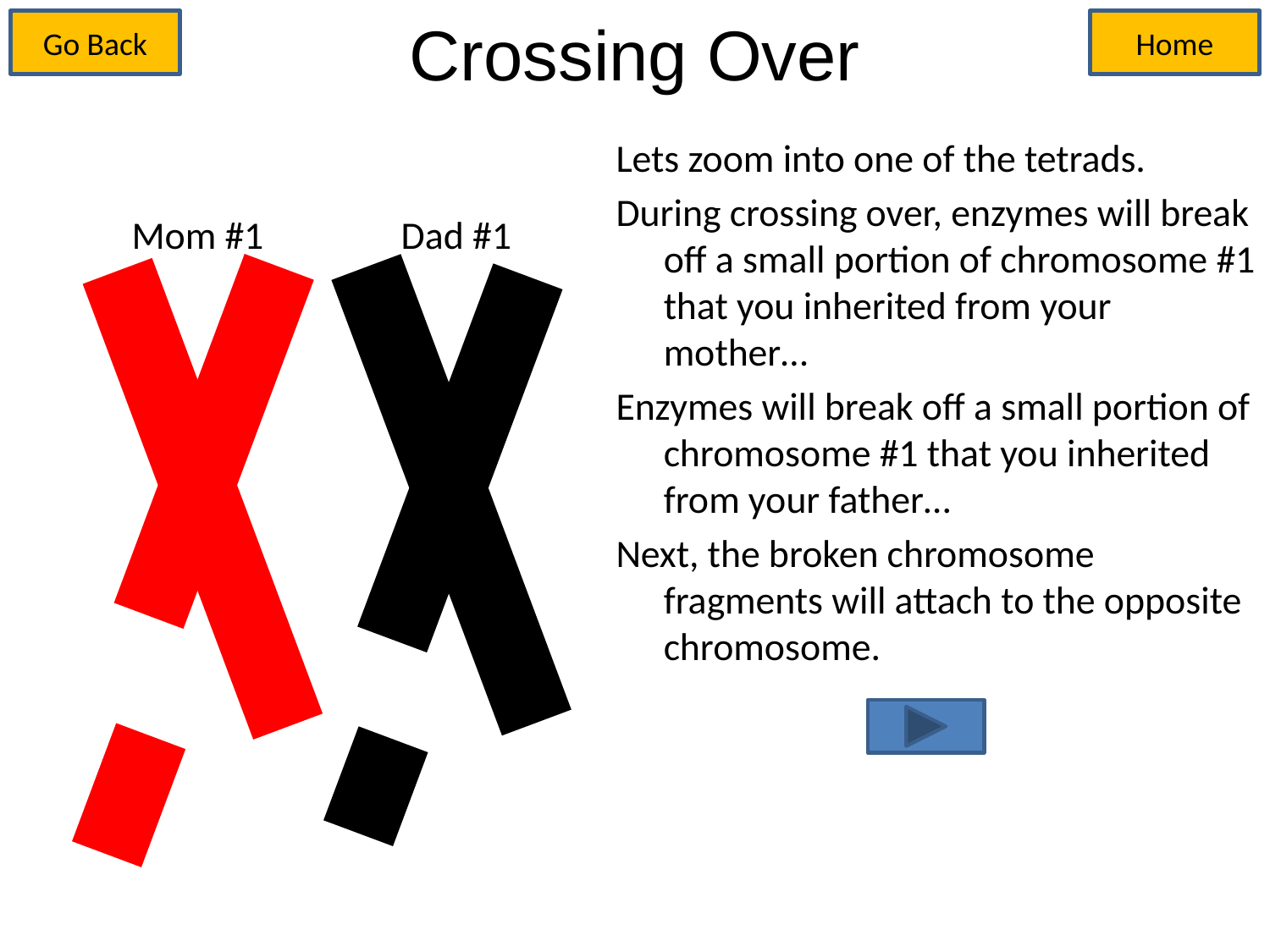

# Crossing Over
Go Back
Home
Lets zoom into one of the tetrads.
During crossing over, enzymes will break off a small portion of chromosome #1 that you inherited from your mother…
Enzymes will break off a small portion of chromosome #1 that you inherited from your father…
Next, the broken chromosome fragments will attach to the opposite chromosome.
Mom #1
Dad #1